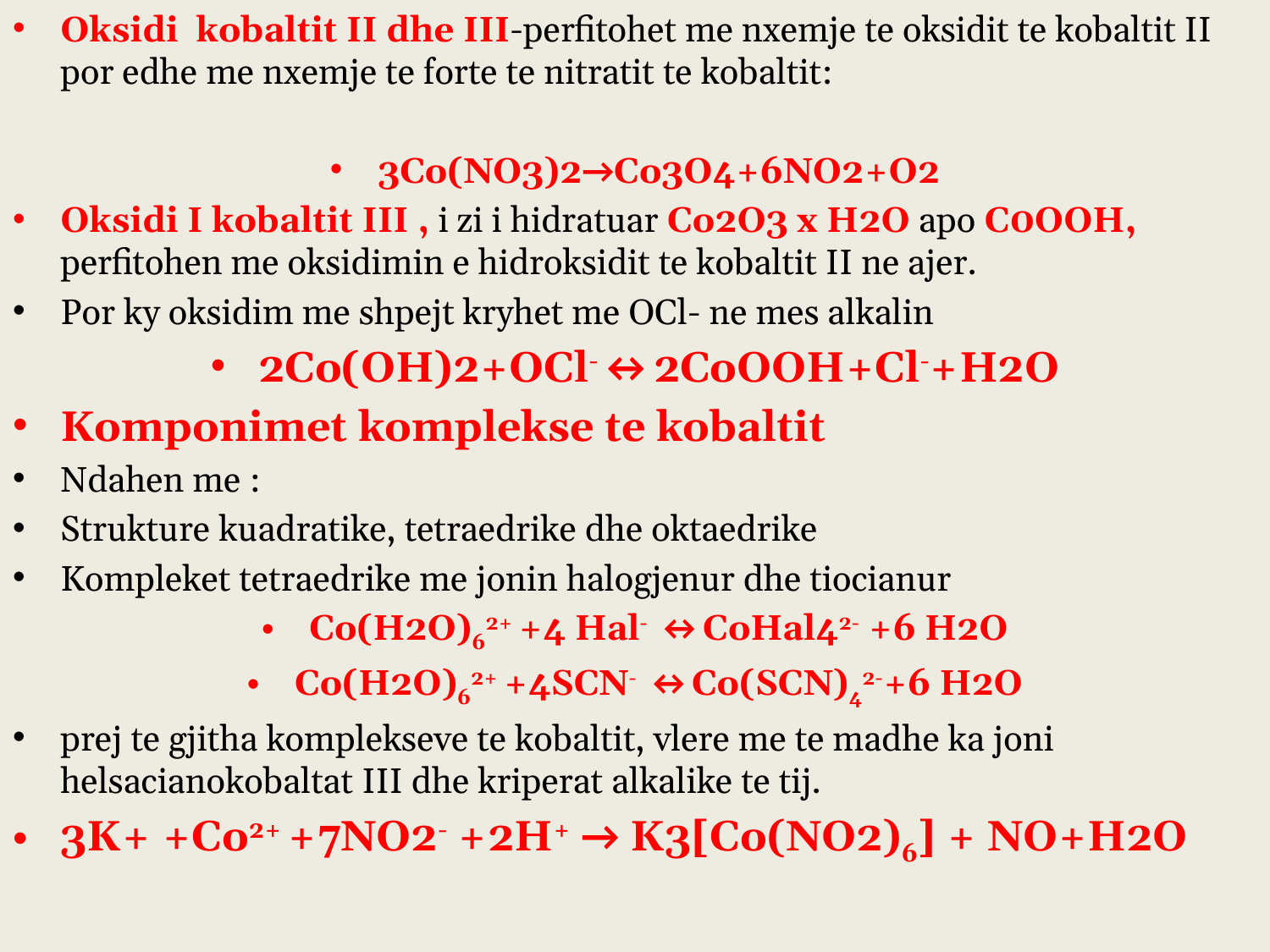

Oksidi  kobaltit II dhe III-perfitohet me nxemje te oksidit te kobaltit II por edhe me nxemje te forte te nitratit te kobaltit:

3Co(NO3)2→Co3O4+6NO2+O2
Oksidi I kobaltit III , i zi i hidratuar Co2O3 x H2O apo C0OOH, perfitohen me oksidimin e hidroksidit te kobaltit II ne ajer.
Por ky oksidim me shpejt kryhet me OCl- ne mes alkalin
2Co(OH)2+OCl-↔2CoOOH+Cl-+H2O
Komponimet komplekse te kobaltit
Ndahen me :
Strukture kuadratike, tetraedrike dhe oktaedrike
Kompleket tetraedrike me jonin halogjenur dhe tiocianur
Co(H2O)62+ +4 Hal- ↔CoHal42- +6 H2O
Co(H2O)62+ +4SCN- ↔Co(SCN)42-+6 H2O
prej te gjitha komplekseve te kobaltit, vlere me te madhe ka joni helsacianokobaltat III dhe kriperat alkalike te tij.
3K+ +Co2+ +7NO2- +2H+ → K3[Co(NO2)6] + NO+H2O